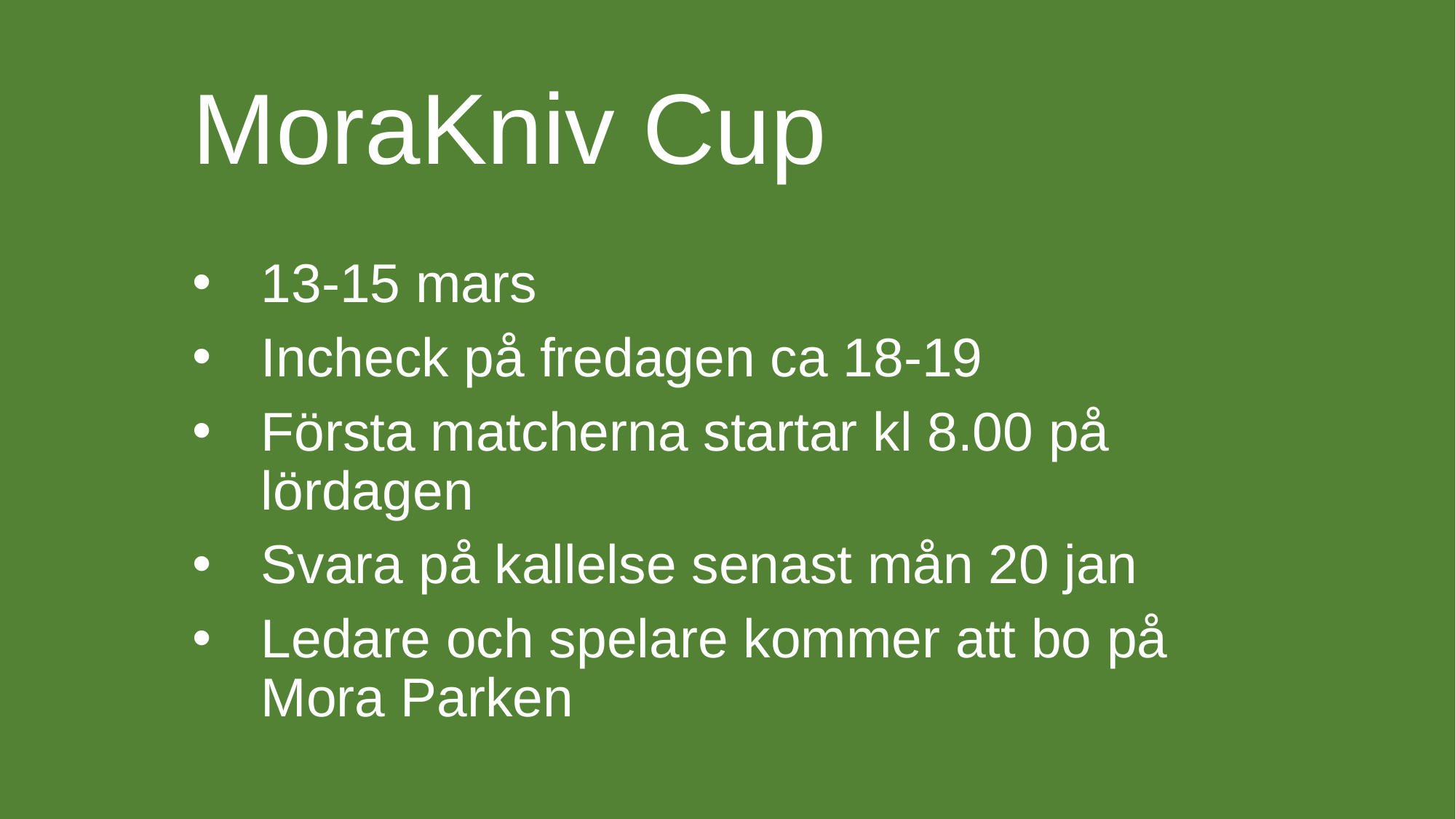

# MoraKniv Cup

13-15 mars
Incheck på fredagen ca 18-19
Första matcherna startar kl 8.00 på lördagen
Svara på kallelse senast mån 20 jan
Ledare och spelare kommer att bo på Mora Parken